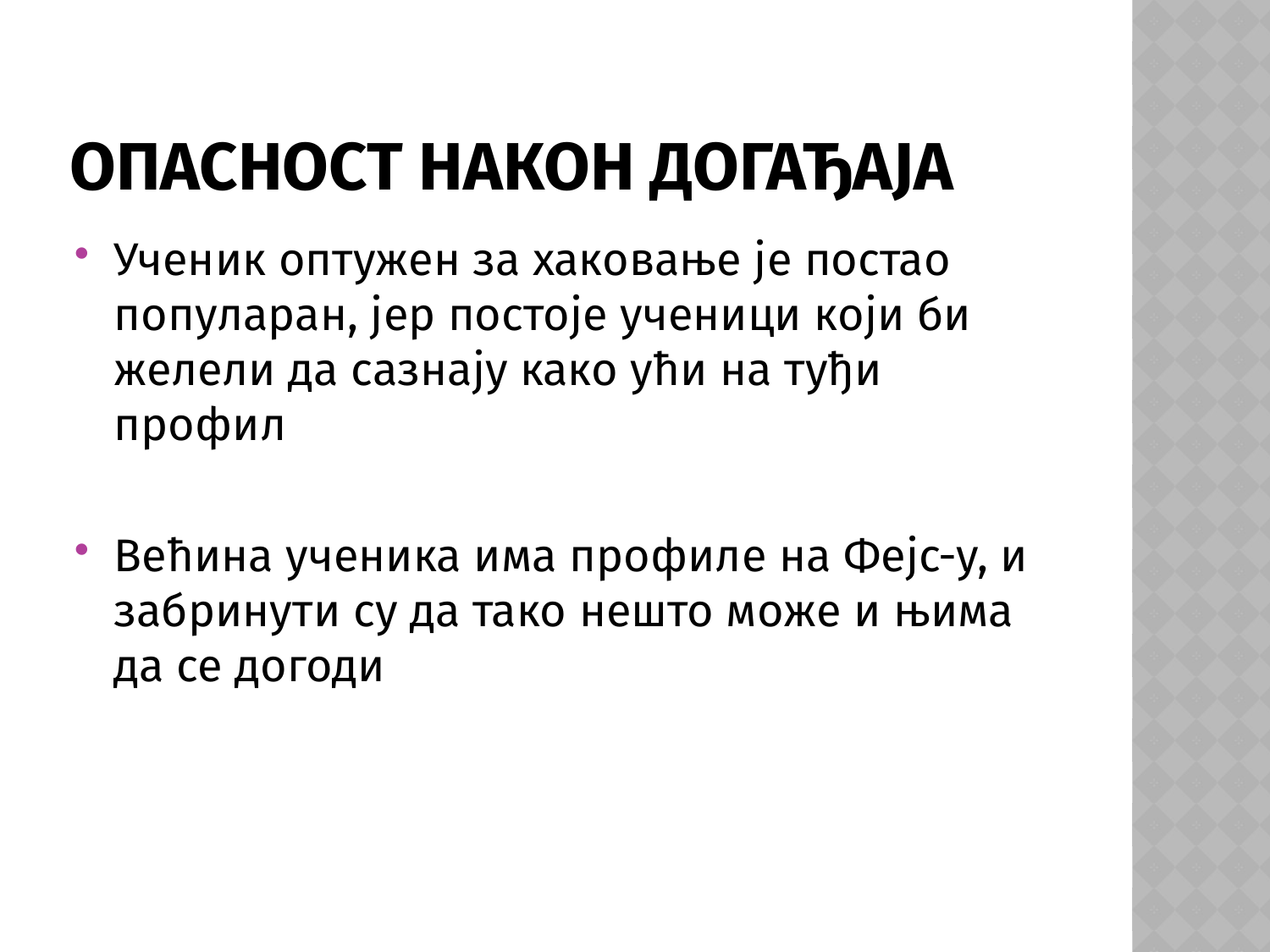

# ОПАСНОСТ НАКОН ДОГАЂАЈА
Ученик оптужен за хаковање је постао популаран, јер постоје ученици који би желели да сазнају како ући на туђи профил

Већина ученика има профиле на Фејс-у, и забринути су да тако нешто може и њима да се догоди